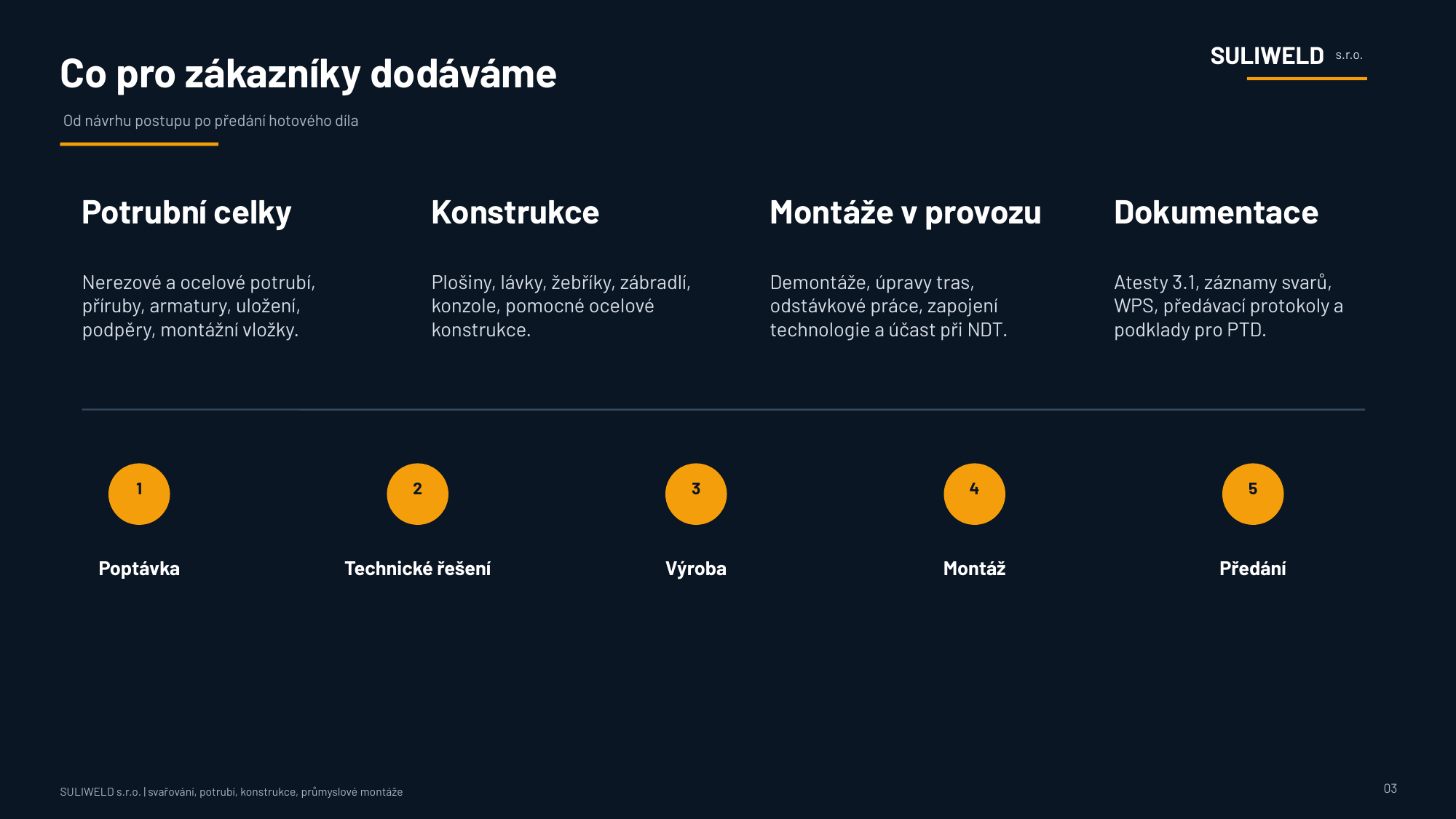

SULIWELD
s.r.o.
Co pro zákazníky dodáváme

Od návrhu postupu po předání hotového díla

Potrubní celky
Konstrukce
Montáže v provozu
Dokumentace
Nerezové a ocelové potrubí, příruby, armatury, uložení, podpěry, montážní vložky.
Plošiny, lávky, žebříky, zábradlí, konzole, pomocné ocelové konstrukce.
Demontáže, úpravy tras, odstávkové práce, zapojení technologie a účast při NDT.
Atesty 3.1, záznamy svarů, WPS, předávací protokoly a podklady pro PTD.

1
2
3
4
5
Poptávka
Technické řešení
Výroba
Montáž
Předání
03
SULIWELD s.r.o. | svařování, potrubí, konstrukce, průmyslové montáže